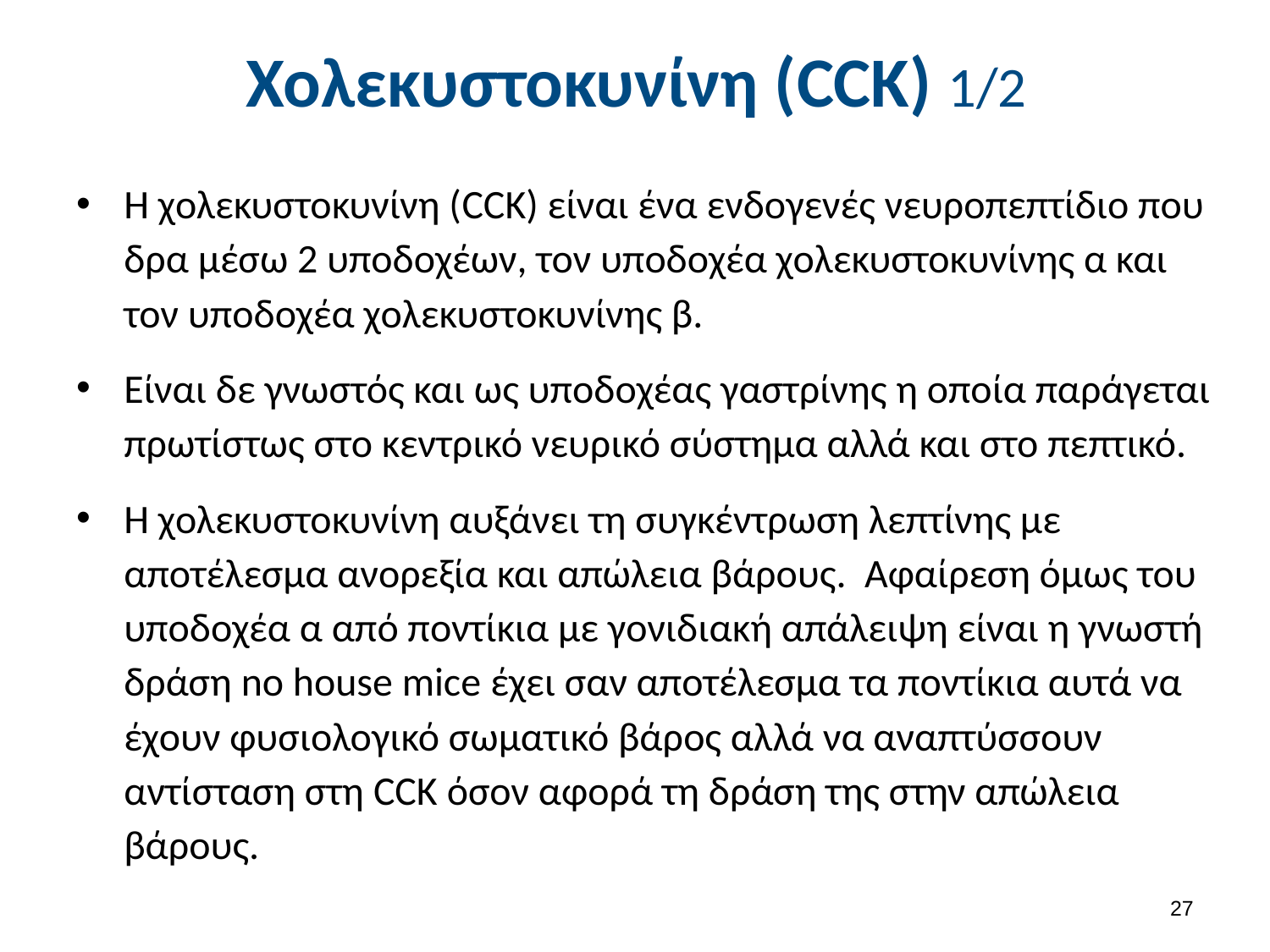

# Χολεκυστοκυνίνη (CCK) 1/2
Η χολεκυστοκυνίνη (CCK) είναι ένα ενδογενές νευροπεπτίδιο που δρα μέσω 2 υποδοχέων, τον υποδοχέα χολεκυστοκυνίνης α και τον υποδοχέα χολεκυστοκυνίνης β.
Είναι δε γνωστός και ως υποδοχέας γαστρίνης η οποία παράγεται πρωτίστως στο κεντρικό νευρικό σύστημα αλλά και στο πεπτικό.
Η χολεκυστοκυνίνη αυξάνει τη συγκέντρωση λεπτίνης με αποτέλεσμα ανορεξία και απώλεια βάρους.  Αφαίρεση όμως του υποδοχέα α από ποντίκια με γονιδιακή απάλειψη είναι η γνωστή δράση no house mice έχει σαν αποτέλεσμα τα ποντίκια αυτά να έχουν φυσιολογικό σωματικό βάρος αλλά να αναπτύσσουν αντίσταση στη CCK όσον αφορά τη δράση της στην απώλεια βάρους.
27